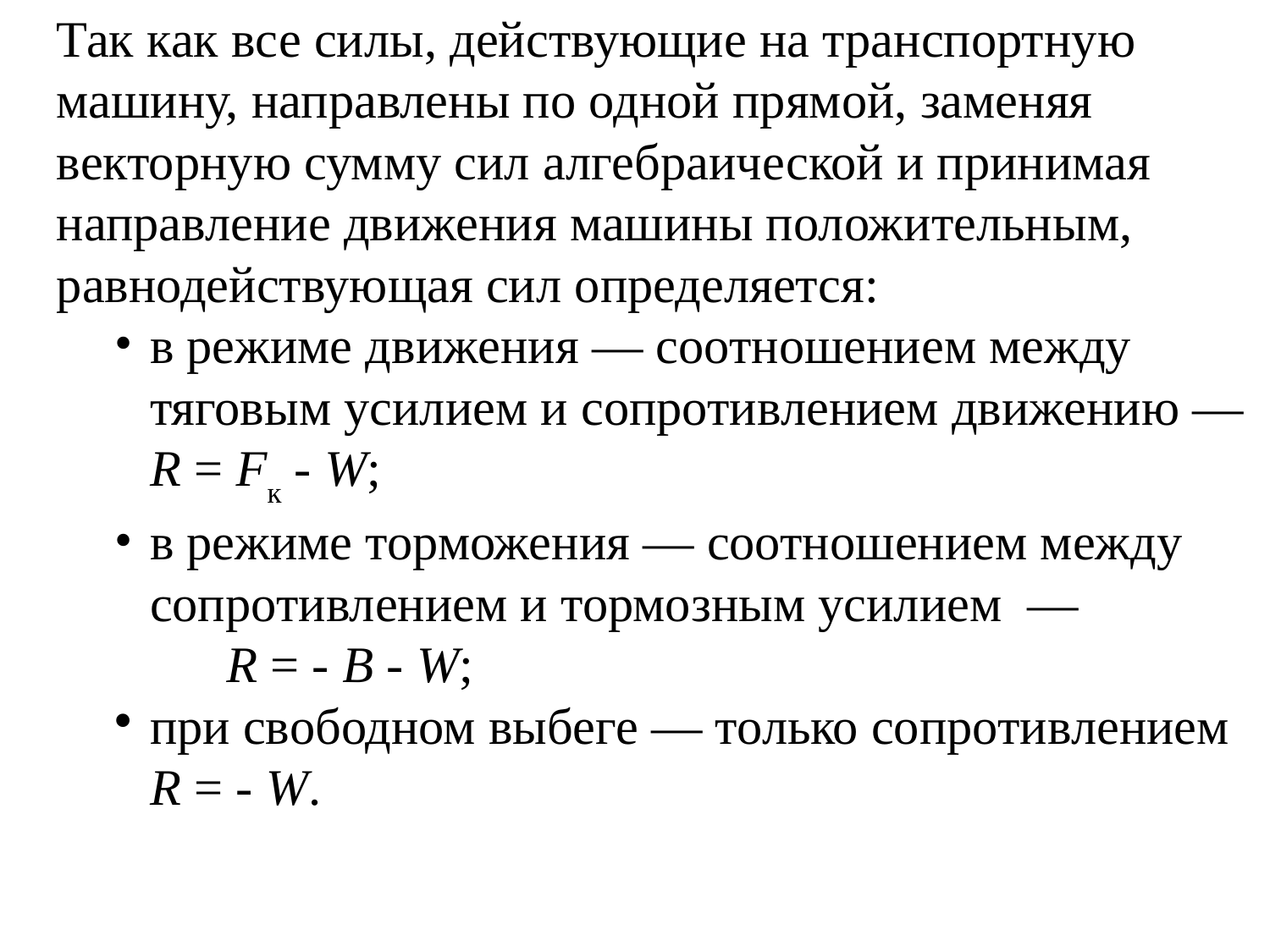

Так как все силы, действующие на транспортную машину, направлены по одной прямой, заменяя векторную сумму сил алгебраической и принимая направление движения машины положительным, равнодействующая сил определяется:
в режиме движения — соотношением между тяговым усилием и сопротивлением движению — R = Fк - W;
в режиме торможения — соотношением между сопротивлением и тормозным усилием  —
			R = - В - W;
при свободном выбеге — только сопротивлением R = - W.